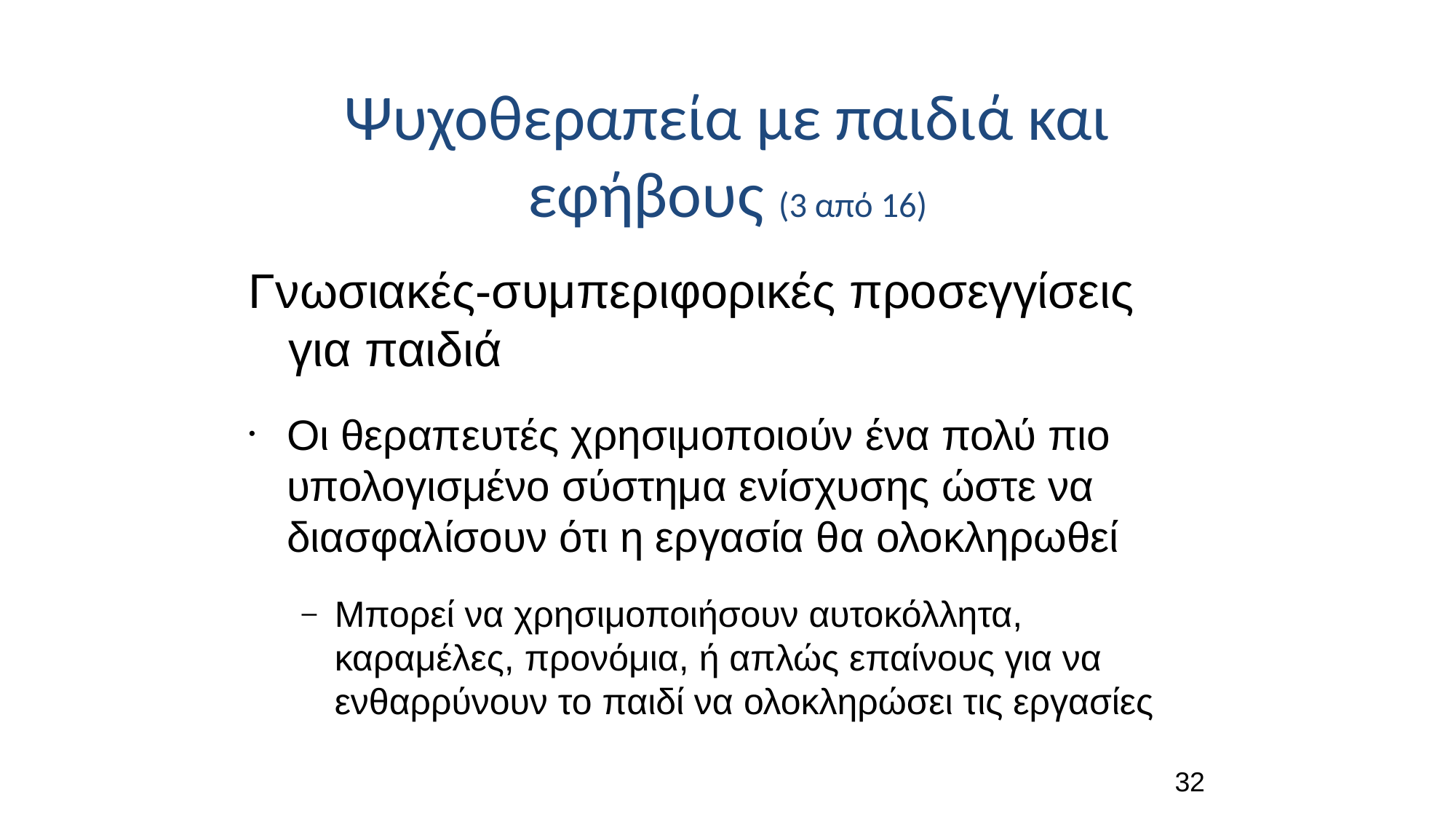

Ψυχοθεραπεία με παιδιά και εφήβους (3 από 16)
Γνωσιακές-συμπεριφορικές προσεγγίσεις για παιδιά
Οι θεραπευτές χρησιμοποιούν ένα πολύ πιο υπολογισμένο σύστημα ενίσχυσης ώστε να διασφαλίσουν ότι η εργασία θα ολοκληρωθεί
Mπορεί να χρησιμοποιήσουν αυτοκόλλητα, καραμέλες, προνόμια, ή απλώς επαίνους για να ενθαρρύνουν το παιδί να ολοκληρώσει τις εργασίες
32